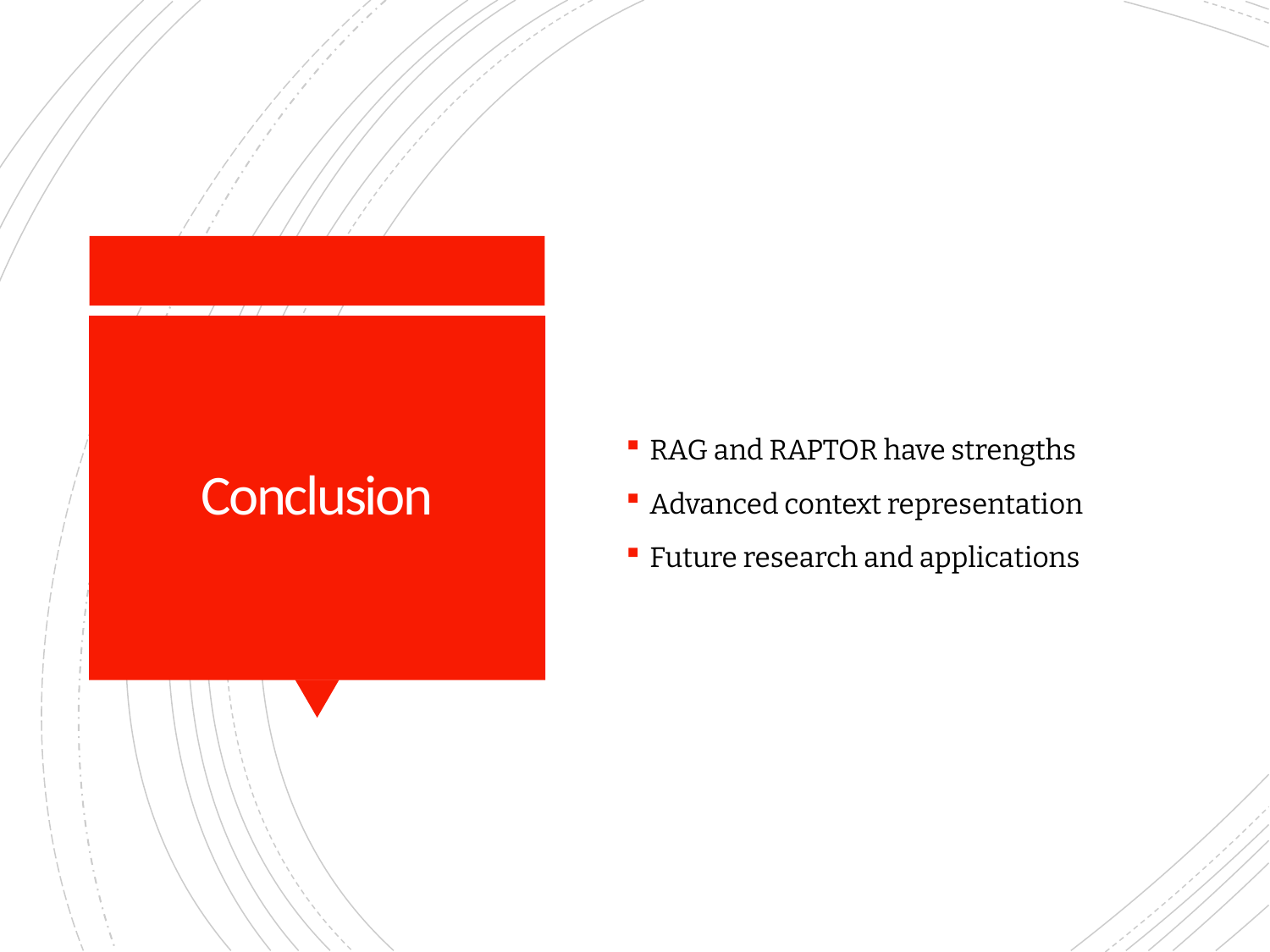

RAG and RAPTOR have strengths
Advanced context representation
Future research and applications
# Conclusion